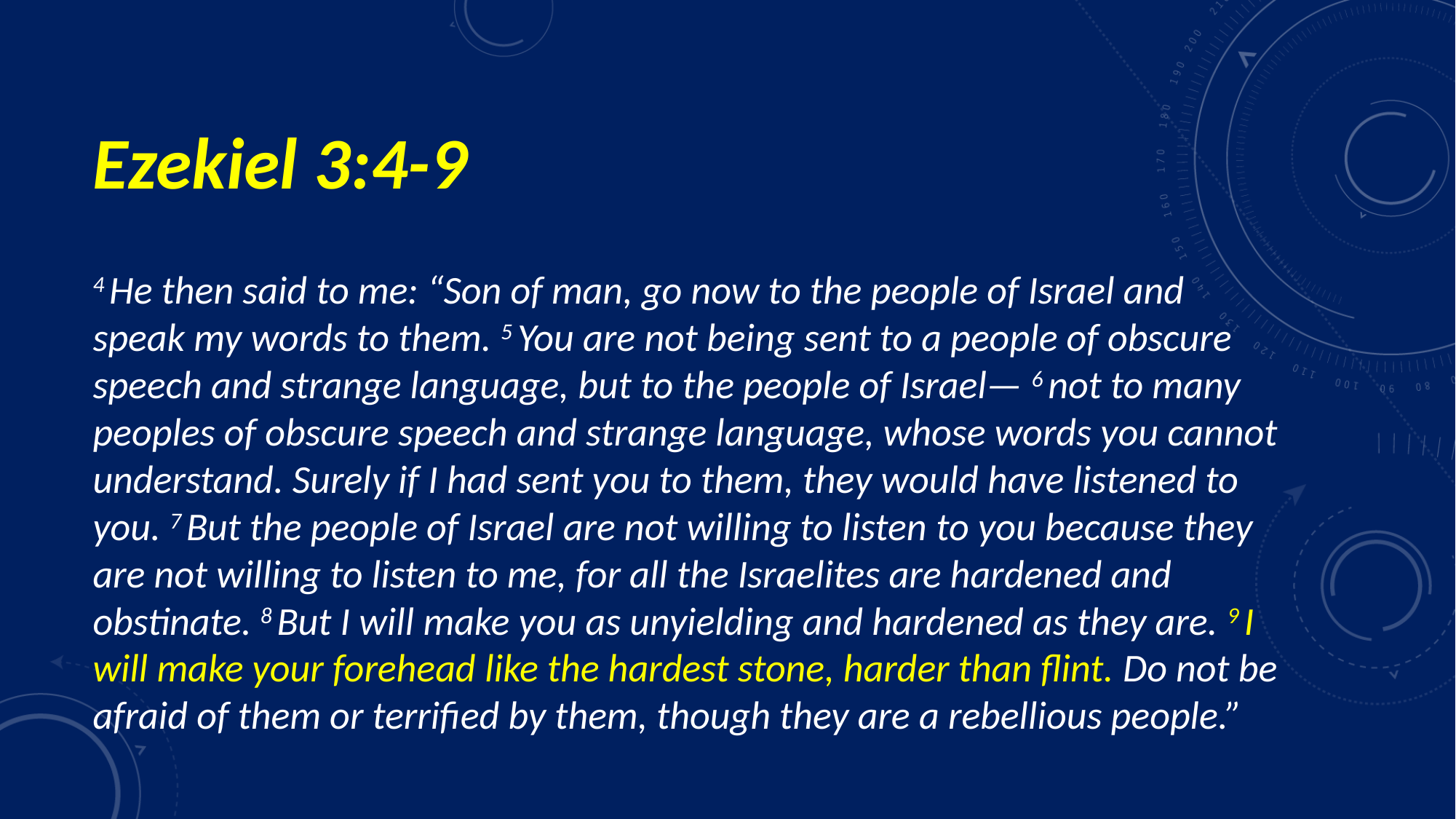

# Ezekiel 3:4-9
4 He then said to me: “Son of man, go now to the people of Israel and speak my words to them. 5 You are not being sent to a people of obscure speech and strange language, but to the people of Israel— 6 not to many peoples of obscure speech and strange language, whose words you cannot understand. Surely if I had sent you to them, they would have listened to you. 7 But the people of Israel are not willing to listen to you because they are not willing to listen to me, for all the Israelites are hardened and obstinate. 8 But I will make you as unyielding and hardened as they are. 9 I will make your forehead like the hardest stone, harder than flint. Do not be afraid of them or terrified by them, though they are a rebellious people.”